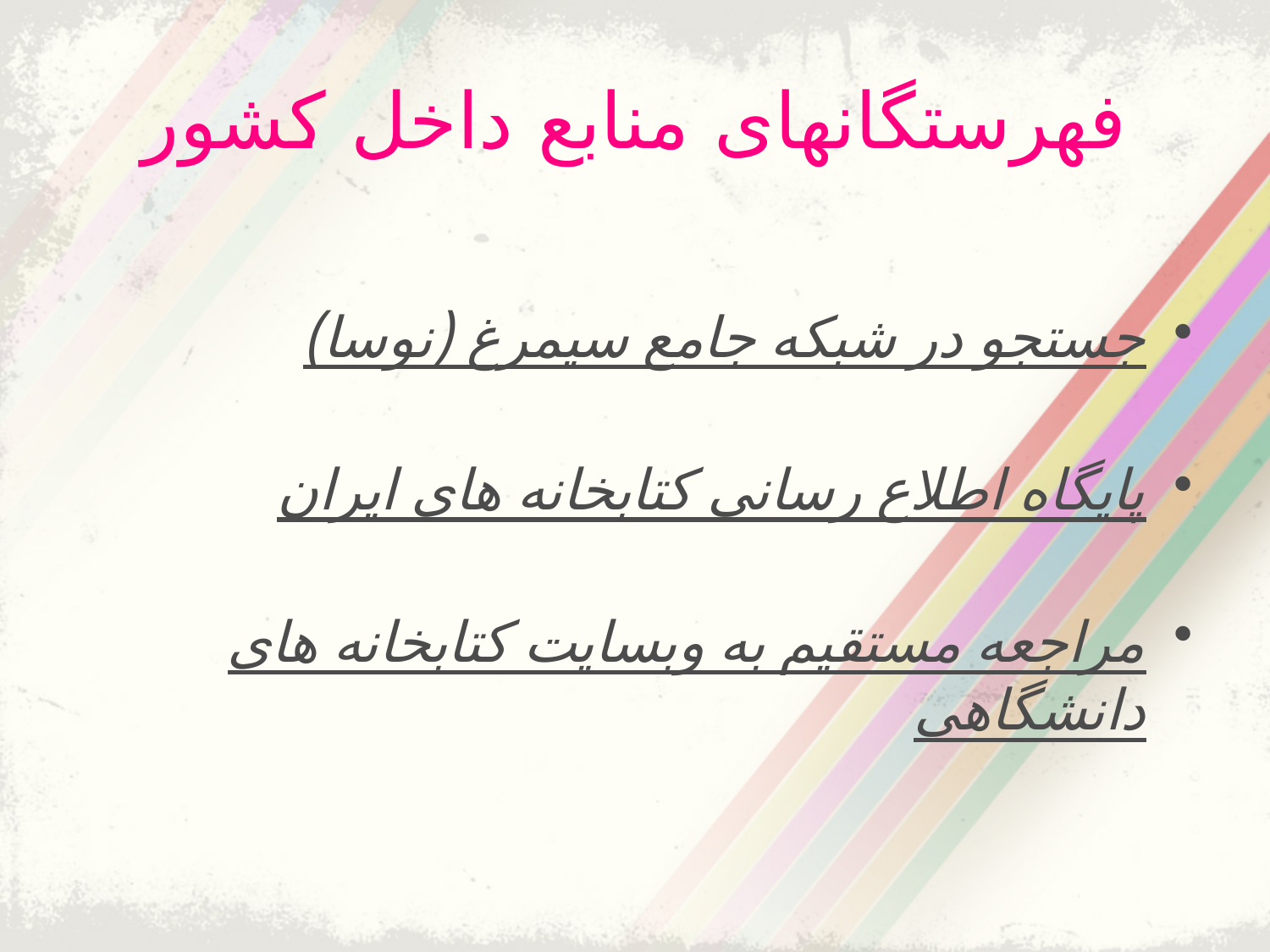

# فهرستگانهای منابع داخل کشور

جستجو در شبکه جامع سیمرغ (نوسا)
پایگاه اطلاع رسانی کتابخانه های ایران
مراجعه مستقیم به وبسایت کتابخانه های دانشگاهی